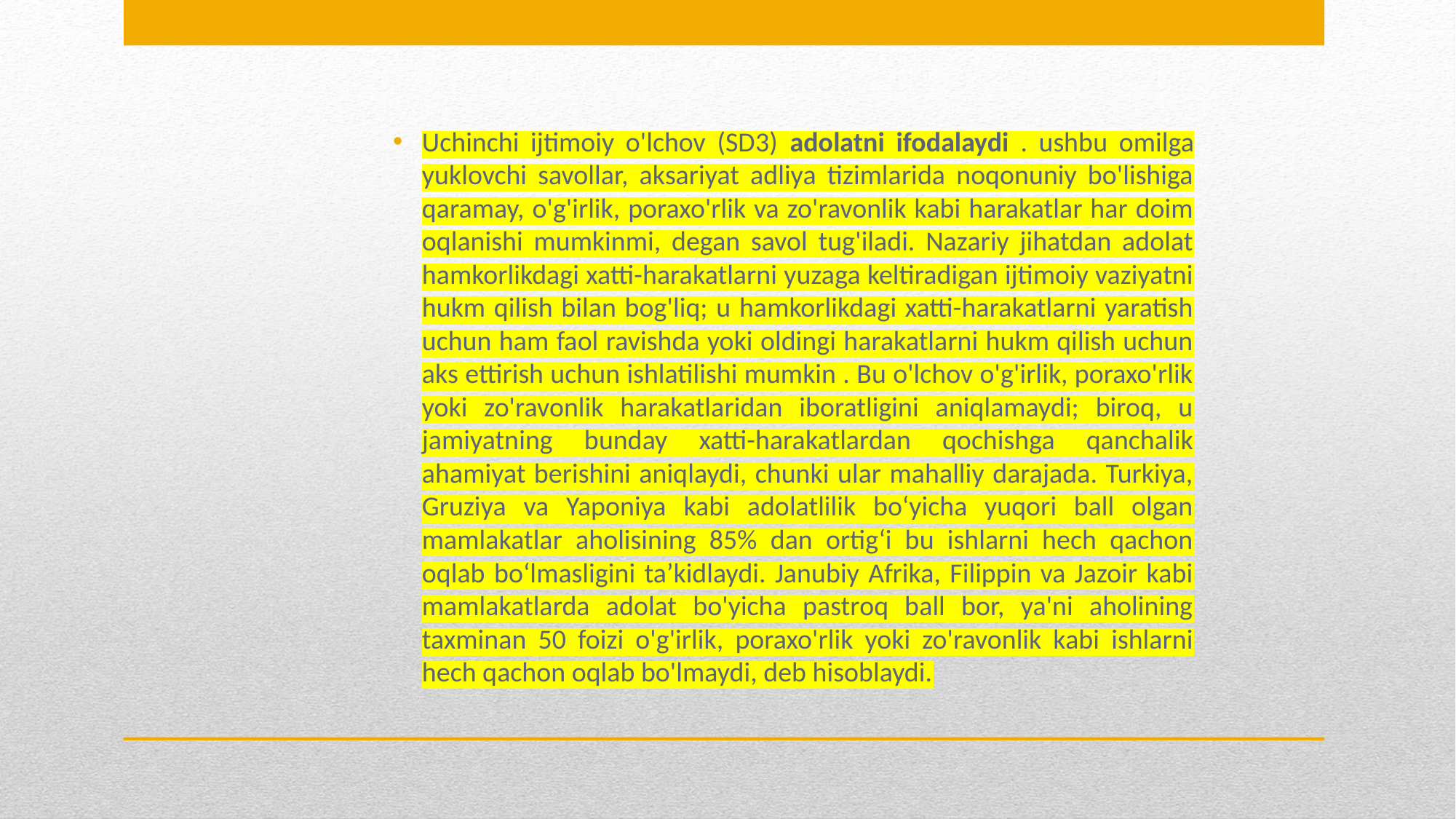

#
Uchinchi ijtimoiy o'lchov (SD3) adolatni ifodalaydi . ushbu omilga yuklovchi savollar, aksariyat adliya tizimlarida noqonuniy bo'lishiga qaramay, o'g'irlik, poraxo'rlik va zo'ravonlik kabi harakatlar har doim oqlanishi mumkinmi, degan savol tug'iladi. Nazariy jihatdan adolat hamkorlikdagi xatti-harakatlarni yuzaga keltiradigan ijtimoiy vaziyatni hukm qilish bilan bog'liq; u hamkorlikdagi xatti-harakatlarni yaratish uchun ham faol ravishda yoki oldingi harakatlarni hukm qilish uchun aks ettirish uchun ishlatilishi mumkin . Bu o'lchov o'g'irlik, poraxo'rlik yoki zo'ravonlik harakatlaridan iboratligini aniqlamaydi; biroq, u jamiyatning bunday xatti-harakatlardan qochishga qanchalik ahamiyat berishini aniqlaydi, chunki ular mahalliy darajada. Turkiya, Gruziya va Yaponiya kabi adolatlilik boʻyicha yuqori ball olgan mamlakatlar aholisining 85% dan ortigʻi bu ishlarni hech qachon oqlab boʻlmasligini taʼkidlaydi. Janubiy Afrika, Filippin va Jazoir kabi mamlakatlarda adolat bo'yicha pastroq ball bor, ya'ni aholining taxminan 50 foizi o'g'irlik, poraxo'rlik yoki zo'ravonlik kabi ishlarni hech qachon oqlab bo'lmaydi, deb hisoblaydi.